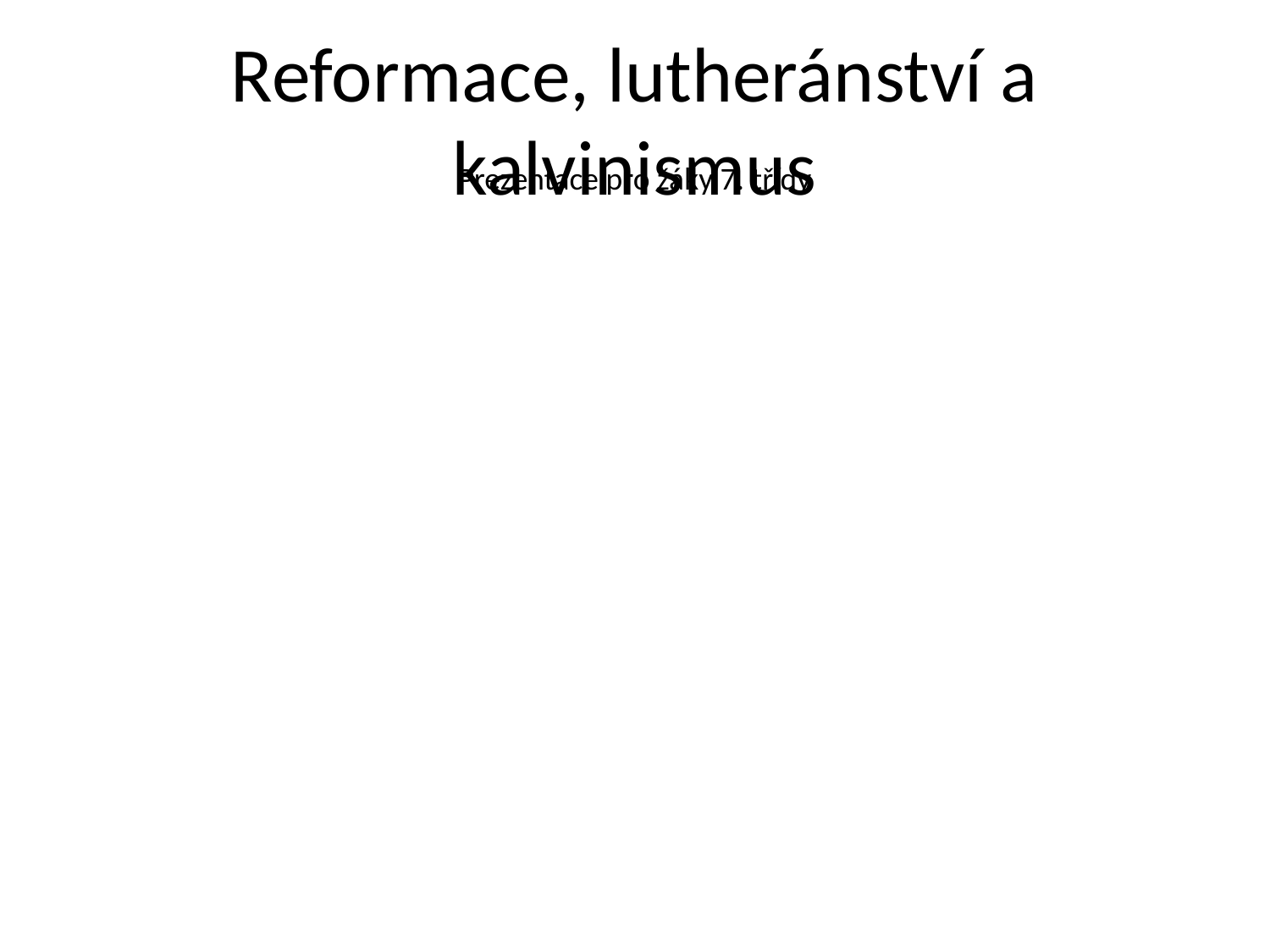

# Reformace, lutheránství a kalvinismus
Prezentace pro žáky 7. třídy